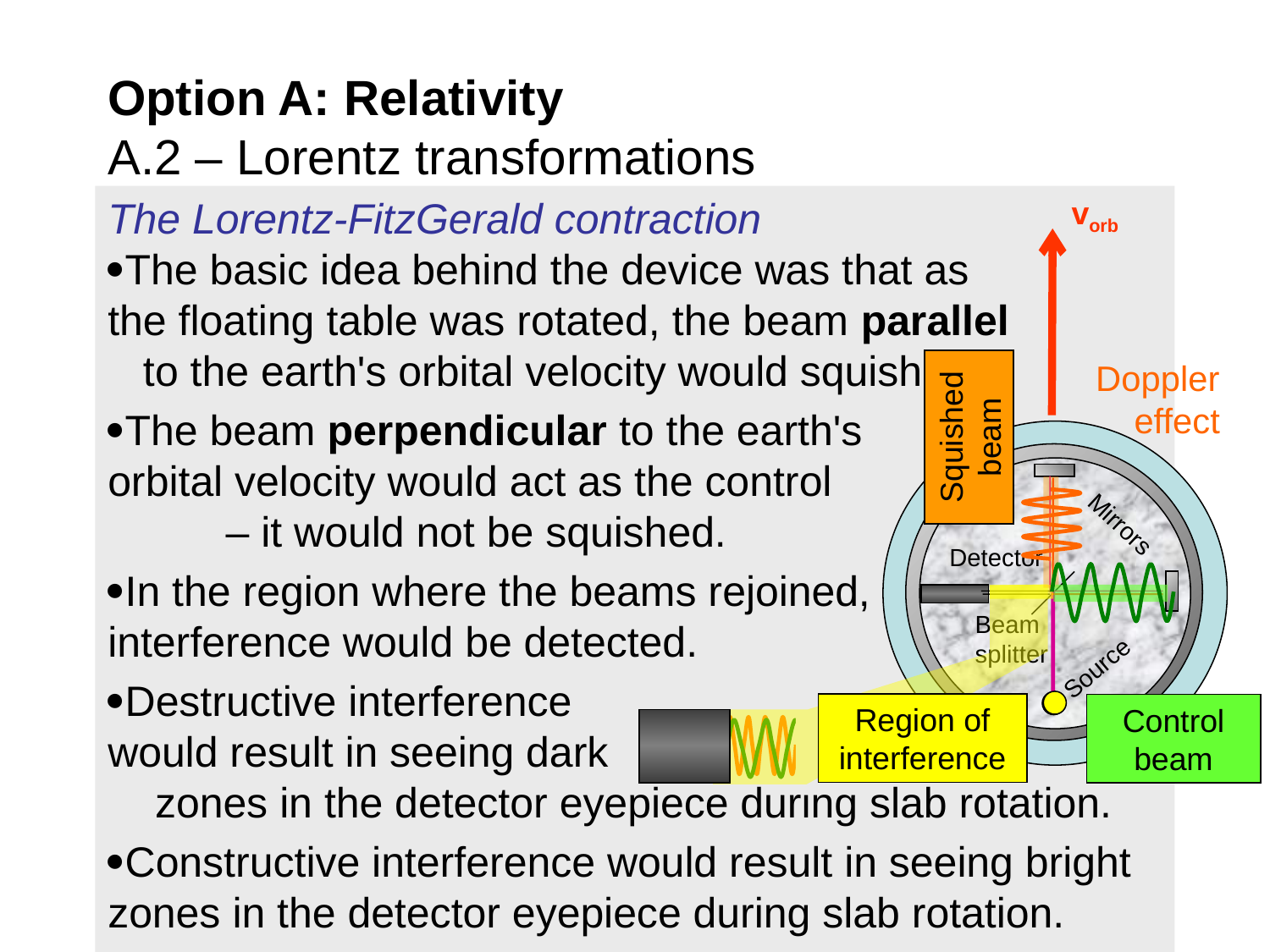

Option A: Relativity
A.2 – Lorentz transformations
The Lorentz-FitzGerald contraction
•The basic idea behind the device was that as                 the floating table was rotated, the beam parallel                to the earth's orbital velocity would squish.
•The beam perpendicular to the earth's                     orbital velocity would act as the control                                      – it would not be squished.
•In the region where the beams rejoined,               interference would be detected.
•Destructive interference                                                  would result in seeing dark                                                   zones in the detector eyepiece during slab rotation.
•Constructive interference would result in seeing bright zones in the detector eyepiece during slab rotation.
vorb

Doppler effect
Squished beam

Vat of liquid mercury

Mirrors
Detector

Beam splitter
Source

Region of interference
Control beam